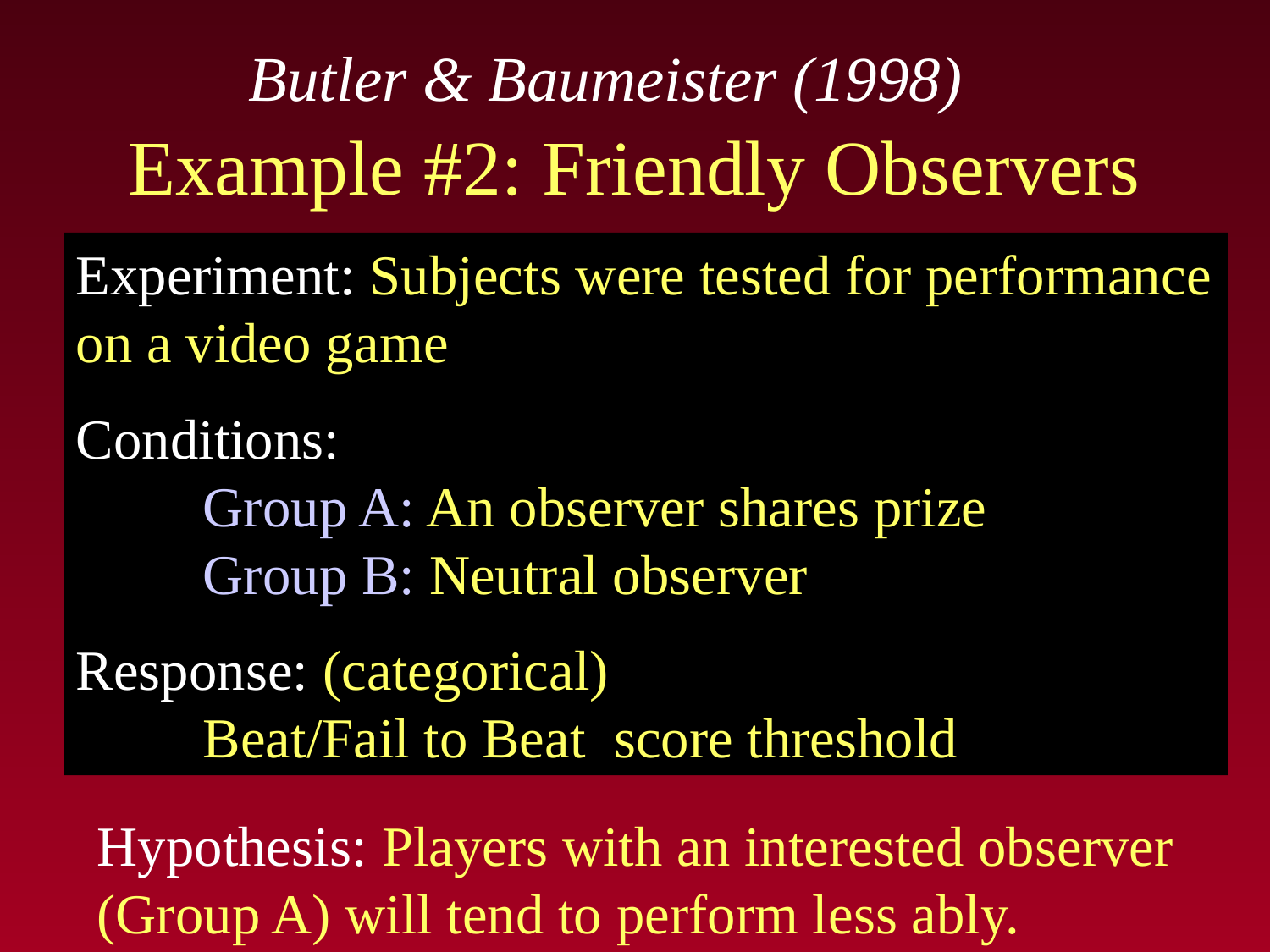

Butler & Baumeister (1998)
# Example #2: Friendly Observers
Experiment: Subjects were tested for performance on a video game
Conditions:
	Group A: An observer shares prize
	Group B: Neutral observer
Response: (categorical)
	Beat/Fail to Beat  score threshold
Hypothesis: Players with an interested observer (Group A) will tend to perform less ably.